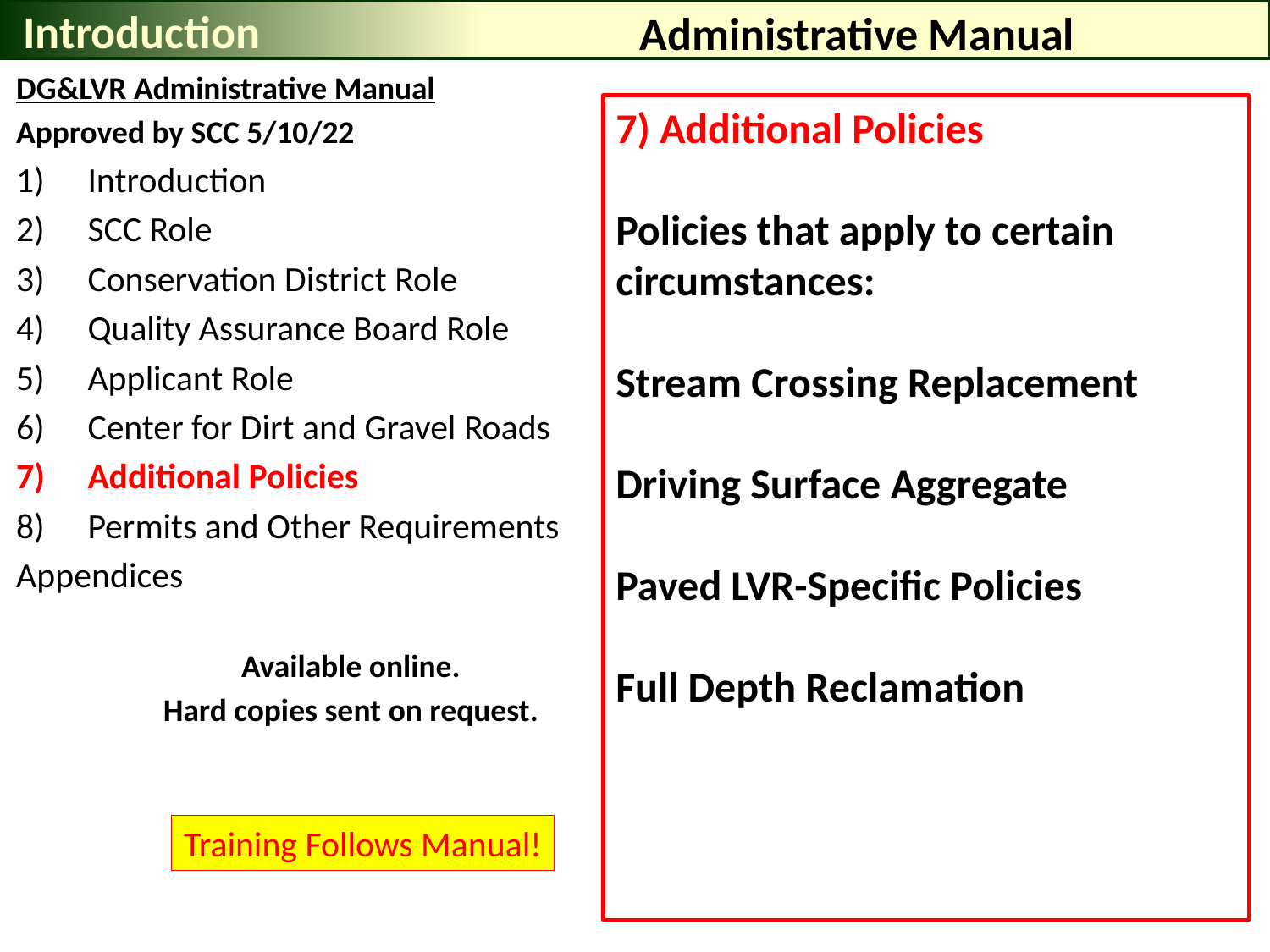

Introduction
# Administrative Manual
DG&LVR Administrative Manual
Approved by SCC 5/10/22
Introduction
SCC Role
Conservation District Role
Quality Assurance Board Role
Applicant Role
Center for Dirt and Gravel Roads
Additional Policies
Permits and Other Requirements
Appendices

Available online.
Hard copies sent on request.
7) Additional Policies

Policies that apply to certain circumstances:

Stream Crossing Replacement

Driving Surface Aggregate

Paved LVR-Specific Policies

Full Depth Reclamation

Training Follows Manual!